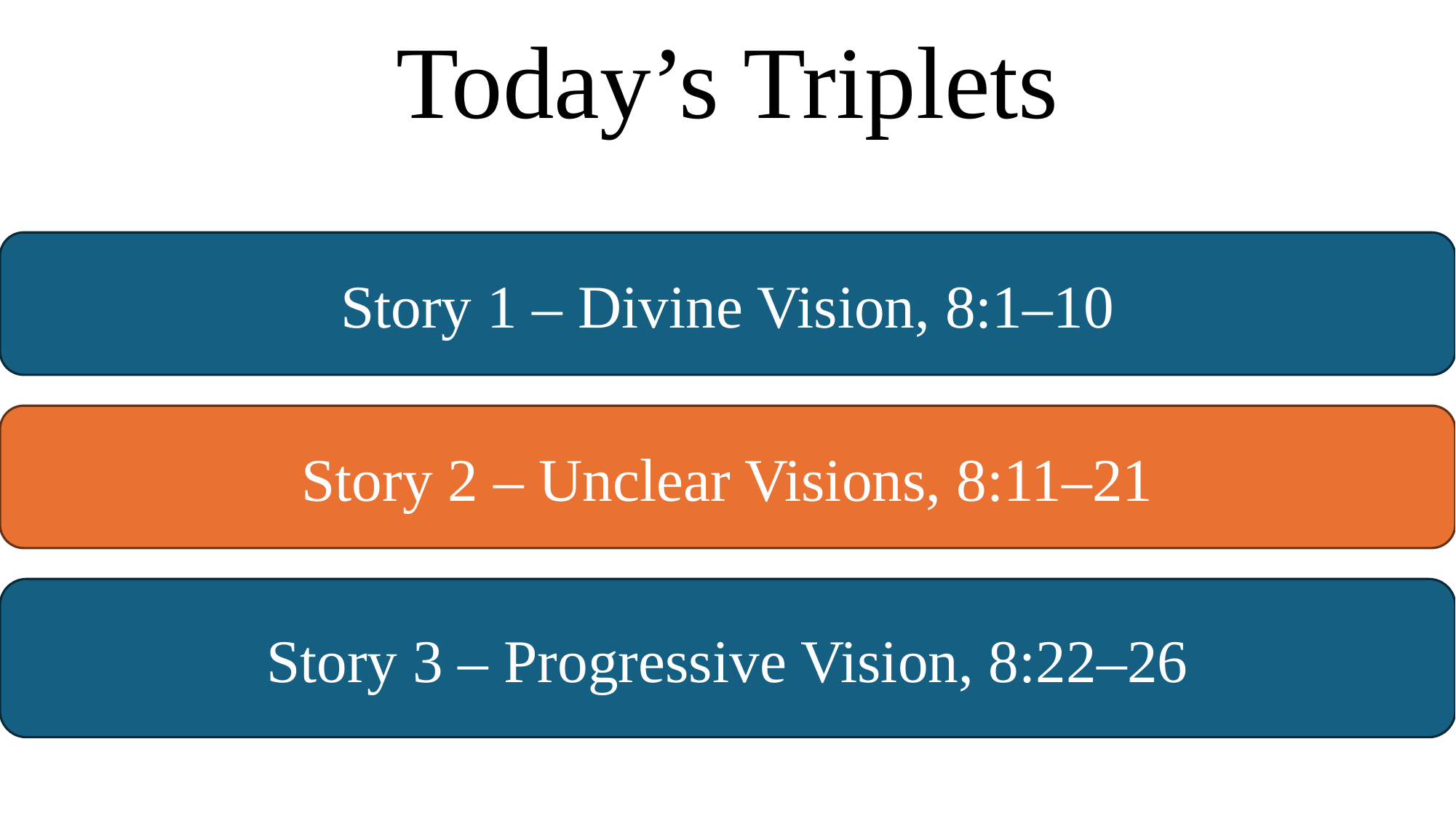

# Today’s Triplets
Story 1 – Divine Vision, 8:1–10
Story 2 – Unclear Visions, 8:11–21
Story 3 – Progressive Vision, 8:22–26